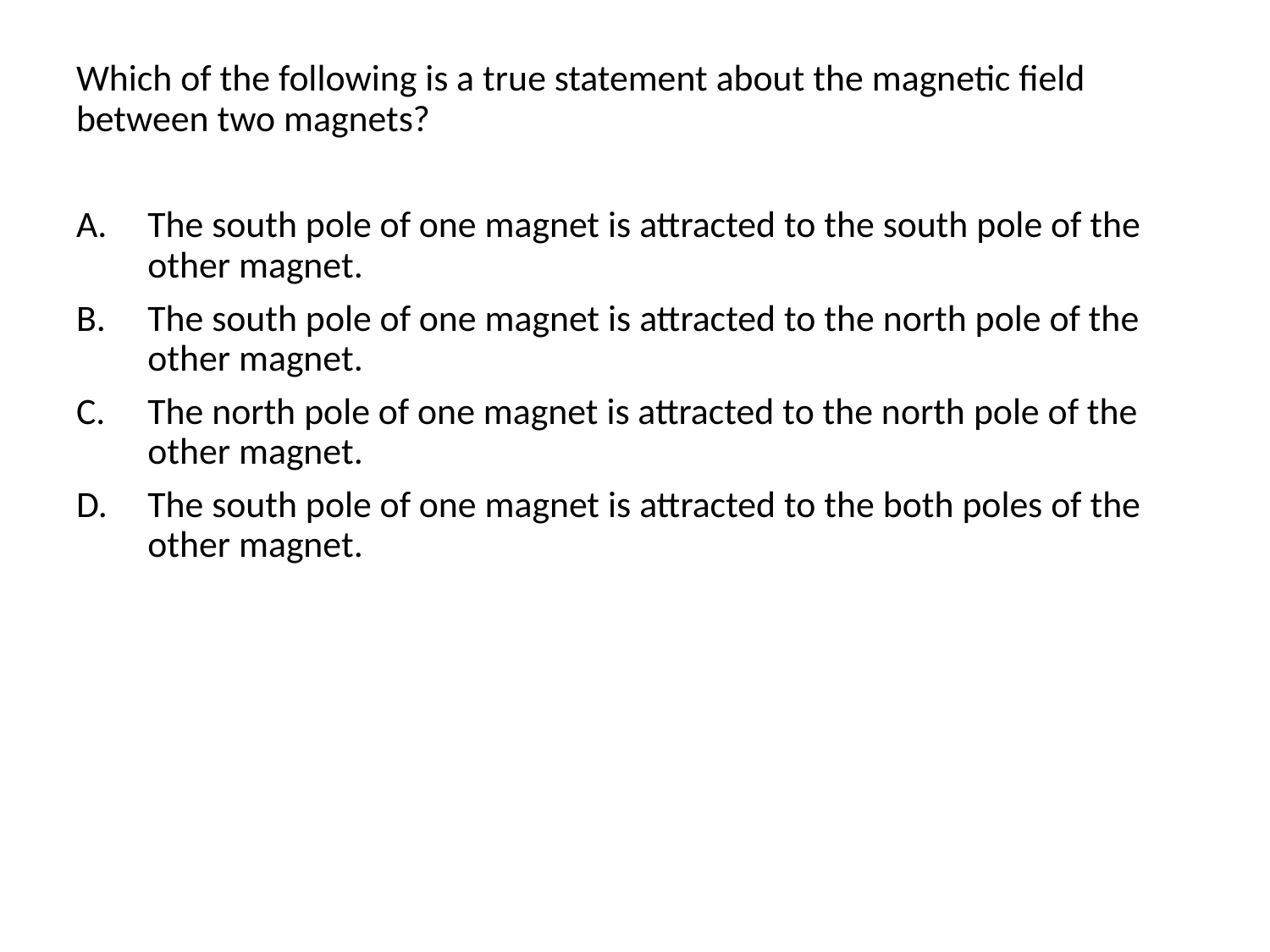

Which of the following is a true statement about the magnetic field between two magnets?

The south pole of one magnet is attracted to the south pole of the other magnet.
The south pole of one magnet is attracted to the north pole of the other magnet.
The north pole of one magnet is attracted to the north pole of the other magnet.
The south pole of one magnet is attracted to the both poles of the other magnet.